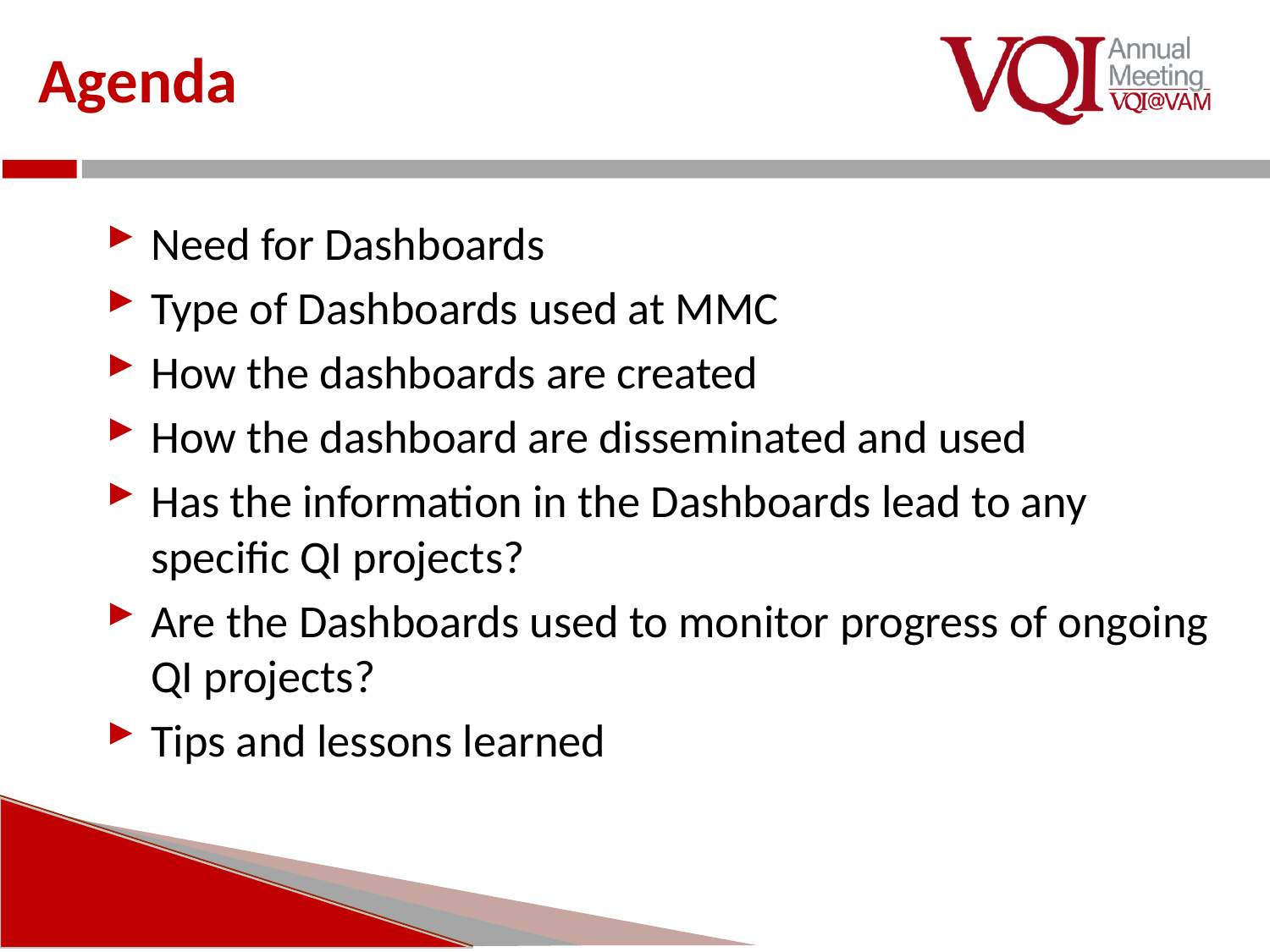

# Agenda
Need for Dashboards
Type of Dashboards used at MMC
How the dashboards are created
How the dashboard are disseminated and used
Has the information in the Dashboards lead to any specific QI projects?
Are the Dashboards used to monitor progress of ongoing QI projects?
Tips and lessons learned